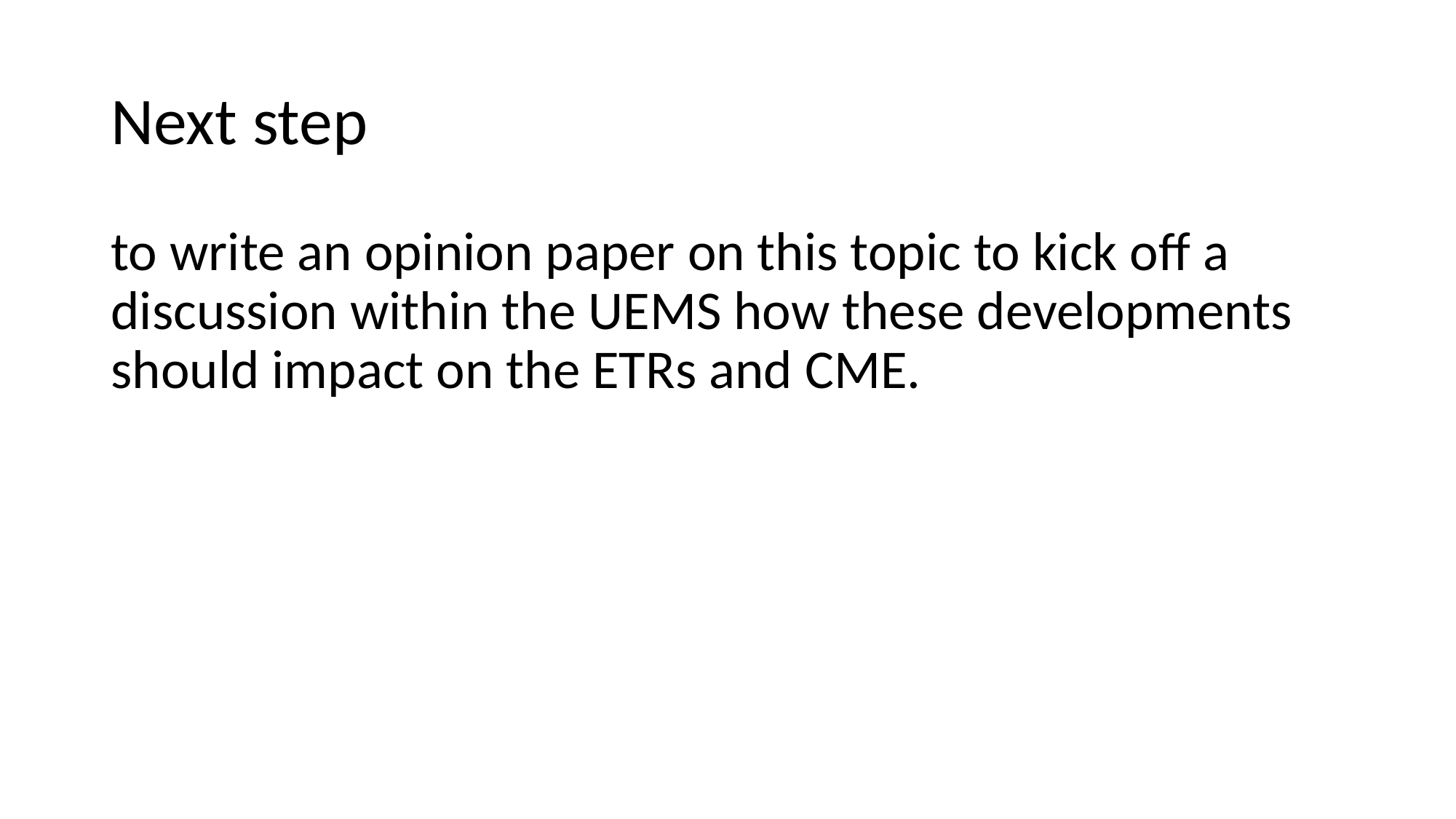

# Next step
to write an opinion paper on this topic to kick off a discussion within the UEMS how these developments should impact on the ETRs and CME.